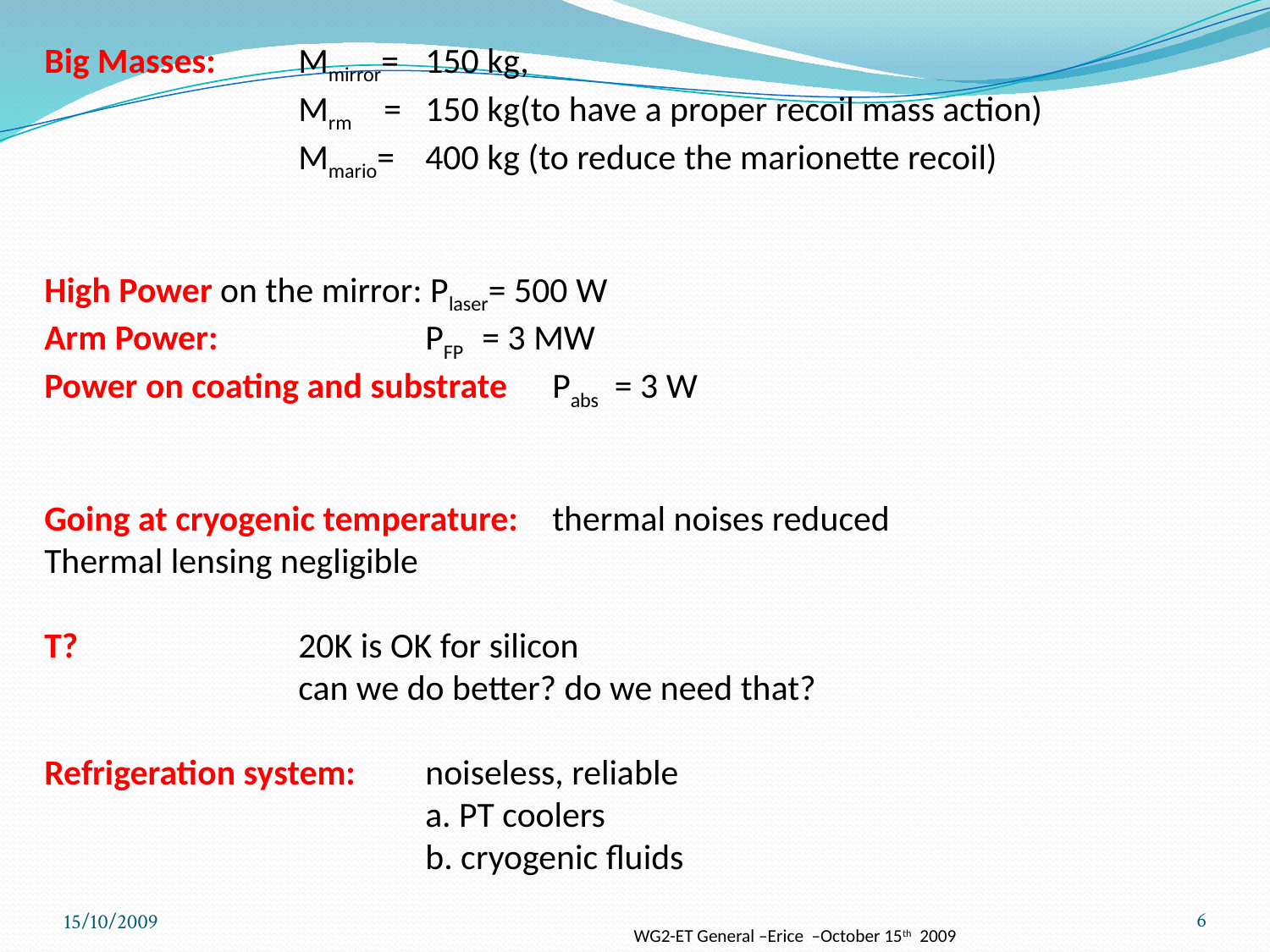

Big Masses:	Mmirror= 	150 kg,
		Mrm    =	150 kg(to have a proper recoil mass action)
		Mmario=	400 kg (to reduce the marionette recoil)

High Power on the mirror: Plaser= 500 W
Arm Power:		PFP    = 3 MW
Power on coating and substrate	Pabs  = 3 W

Going at cryogenic temperature:	thermal noises reduced
Thermal lensing negligible

T?		20K is OK for silicon
		can we do better? do we need that?

Refrigeration system:	noiseless, reliable
			a. PT coolers
			b. cryogenic fluids

15/10/2009

6
WG2-ET General –Erice  –October 15th  2009